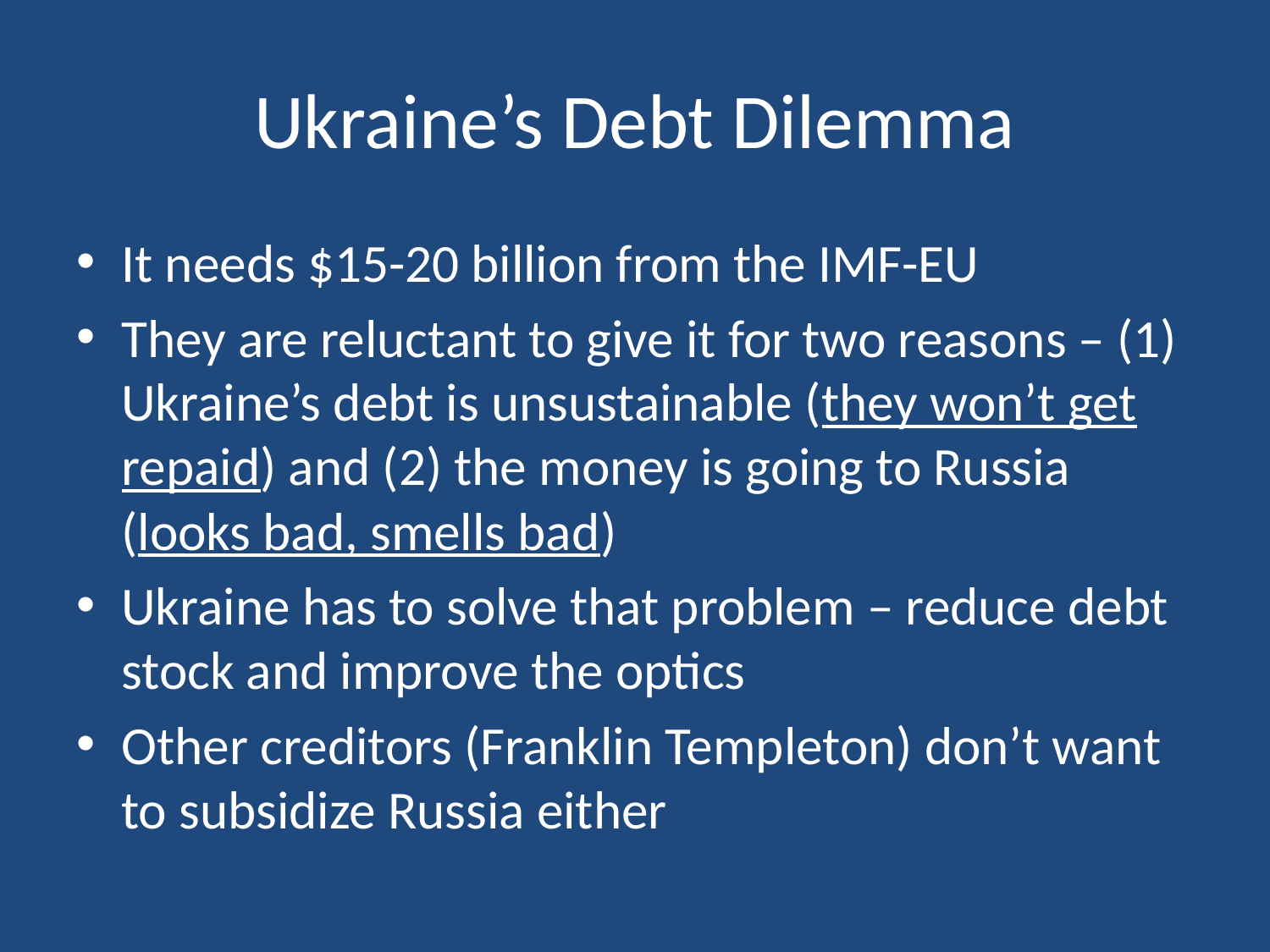

# Ukraine’s Debt Dilemma
It needs $15-20 billion from the IMF-EU
They are reluctant to give it for two reasons – (1) Ukraine’s debt is unsustainable (they won’t get repaid) and (2) the money is going to Russia (looks bad, smells bad)
Ukraine has to solve that problem – reduce debt stock and improve the optics
Other creditors (Franklin Templeton) don’t want to subsidize Russia either